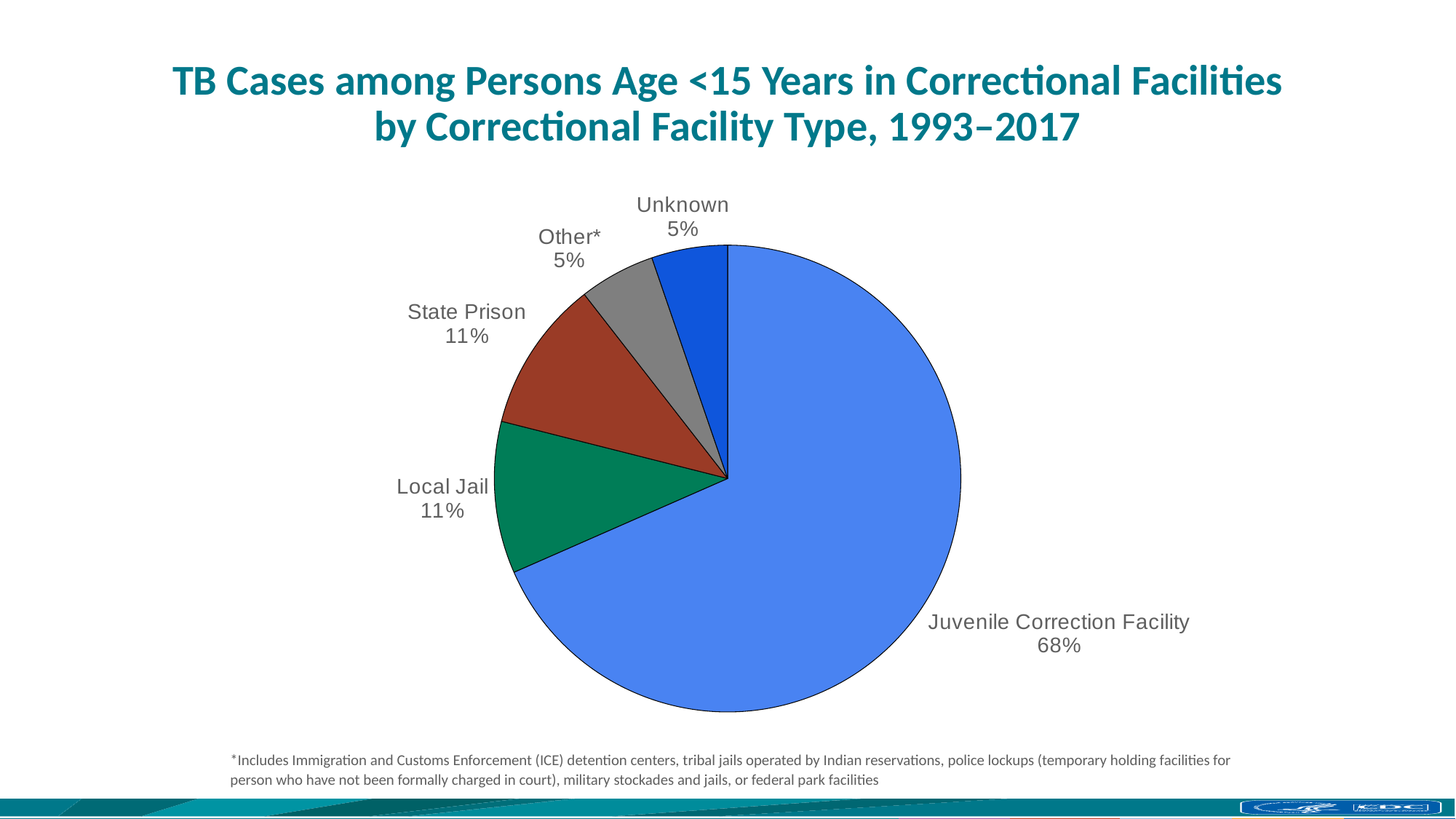

# TB Cases among Persons Age <15 Years in Correctional Facilities by Correctional Facility Type, 1993–2017

### Chart

| Category | Sales |
|---|---|
| Juvenile Correction Facility | 13.0 |
| Local Jail | 2.0 |
| State Prison | 2.0 |
| Other* | 1.0 |
| Unknown | 1.0 |
*Includes Immigration and Customs Enforcement (ICE) detention centers, tribal jails operated by Indian reservations, police lockups (temporary holding facilities for person who have not been formally charged in court), military stockades and jails, or federal park facilities